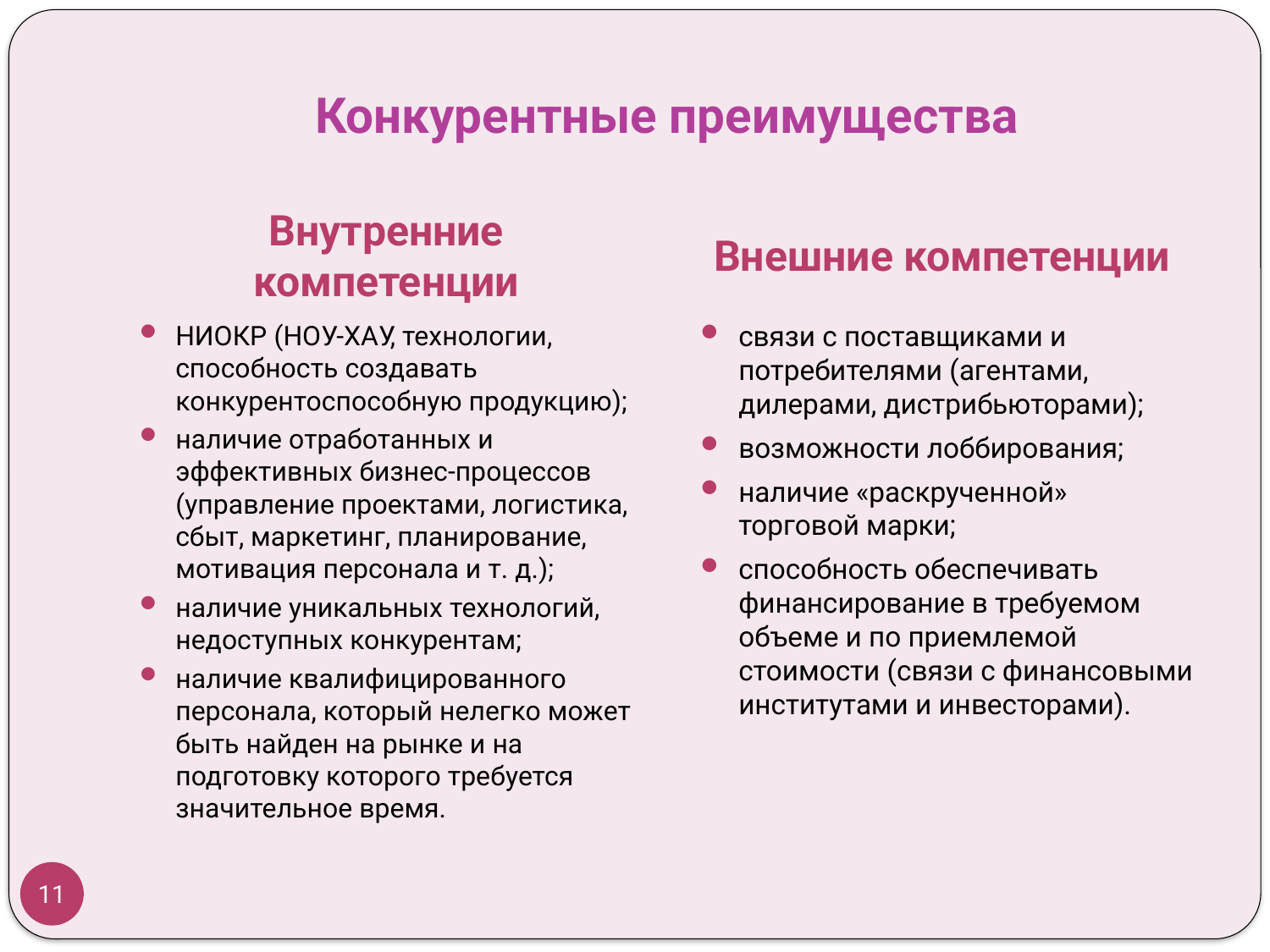

# Конкурентные преимущества
Внутренние компетенции
Внешние компетенции
НИОКР (НОУ-ХАУ, технологии, способность создавать конкурентоспособную продукцию);
наличие отработанных и эффективных бизнес-процессов (управление проектами, логистика, сбыт, маркетинг, планирование, мотивация персонала и т. д.);
наличие уникальных технологий, недоступных конкурентам;
наличие квалифицированного персонала, который нелегко может быть найден на рынке и на подготовку которого требуется значительное время.

связи с поставщиками и потребителями (агентами, дилерами, дистрибьюторами);
возможности лоббирования;
наличие «раскрученной» торговой марки;
способность обеспечивать финансирование в требуемом объеме и по приемлемой стоимости (связи с финансовыми институтами и инвесторами).

11